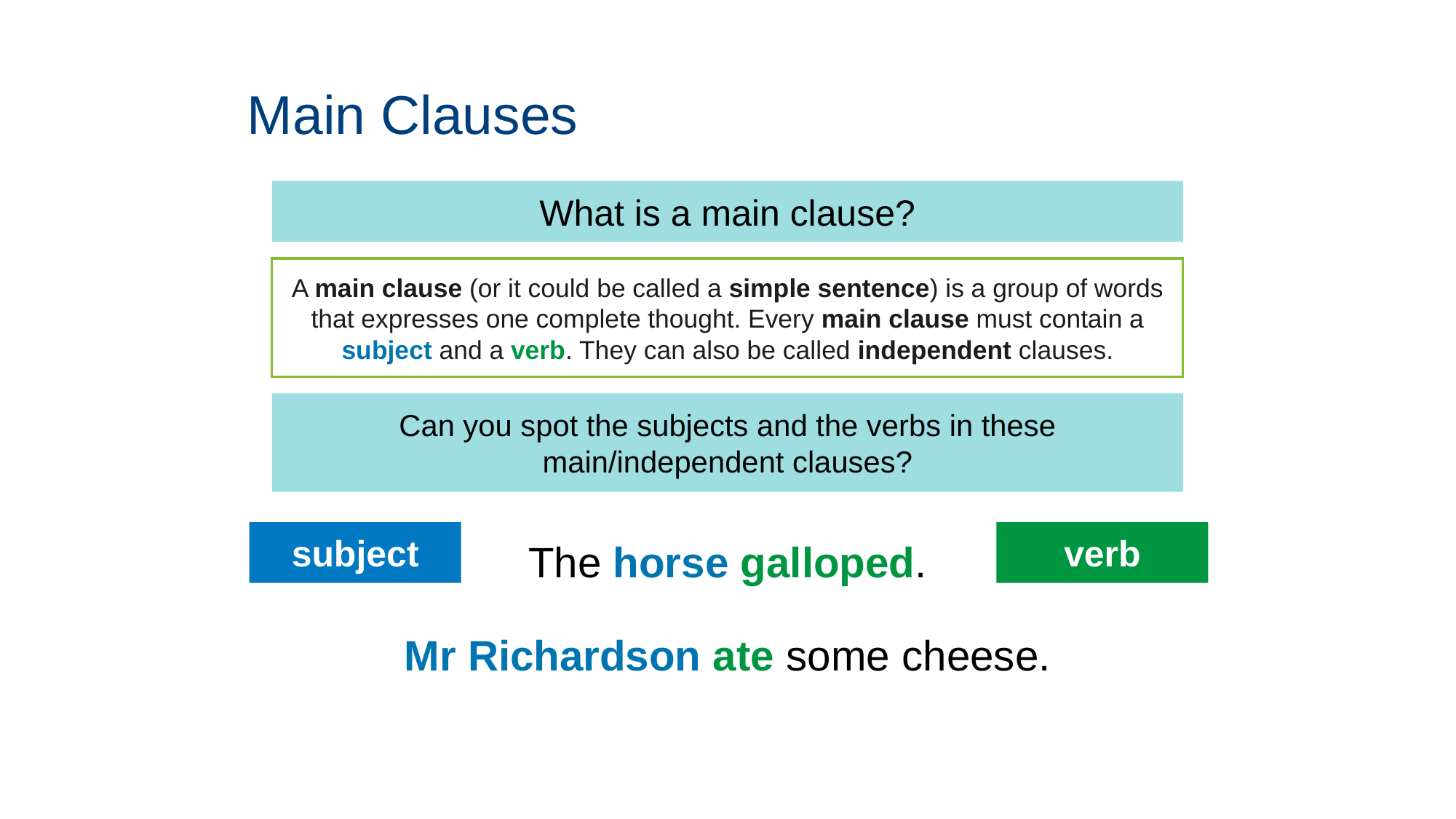

# Main Clauses
What is a main clause?
A main clause (or it could be called a simple sentence) is a group of words that expresses one complete thought. Every main clause must contain a subject and a verb. They can also be called independent clauses.
Can you spot the subjects and the verbs in these main/independent clauses?
subject
The horse galloped.
The horse galloped.
The horse galloped.
verb
Mr Richardson ate some cheese.
Mr Richardson ate some cheese.
Mr Richardson ate some cheese.